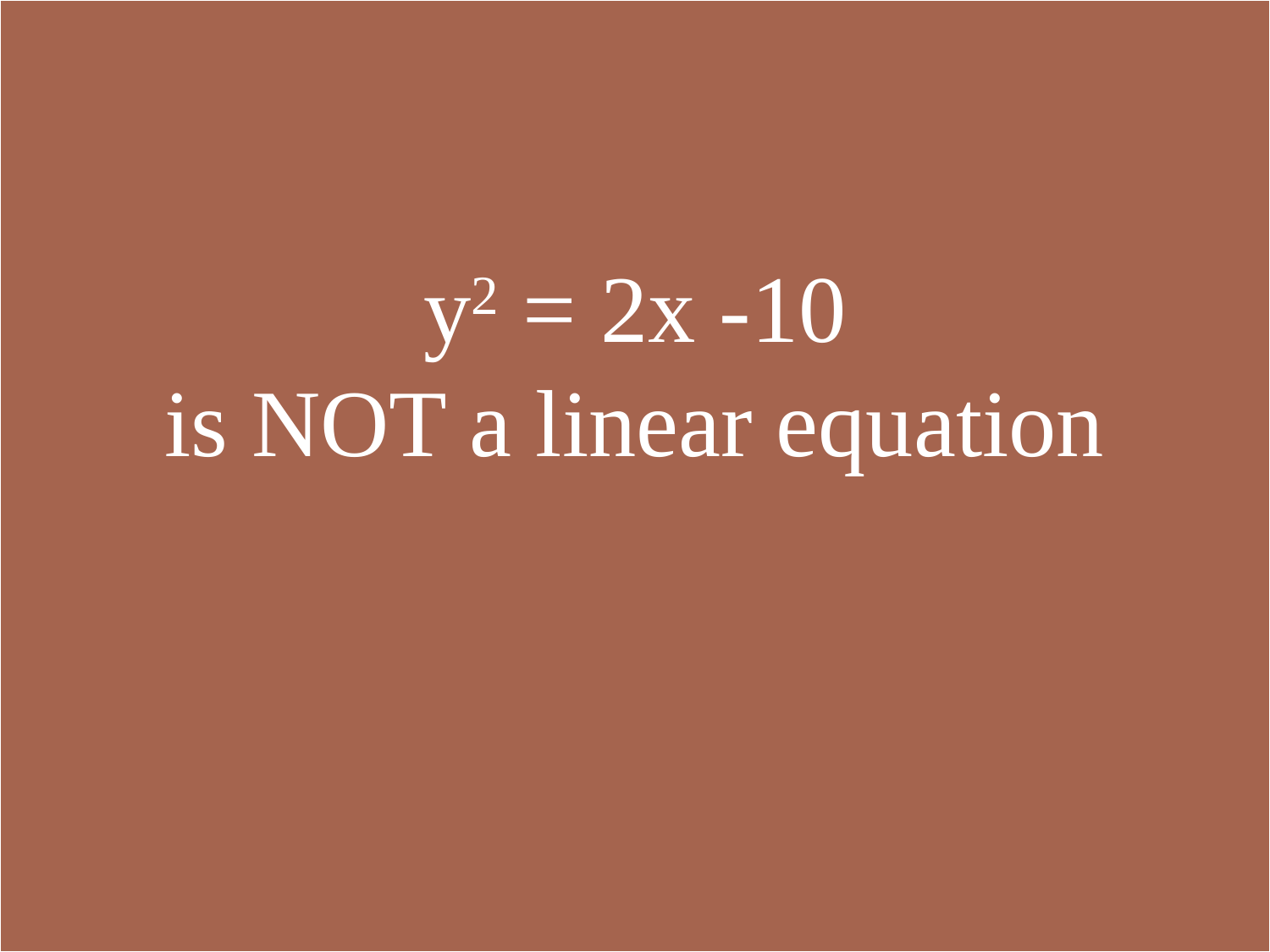

y2 = 2x -10
is NOT a linear equation